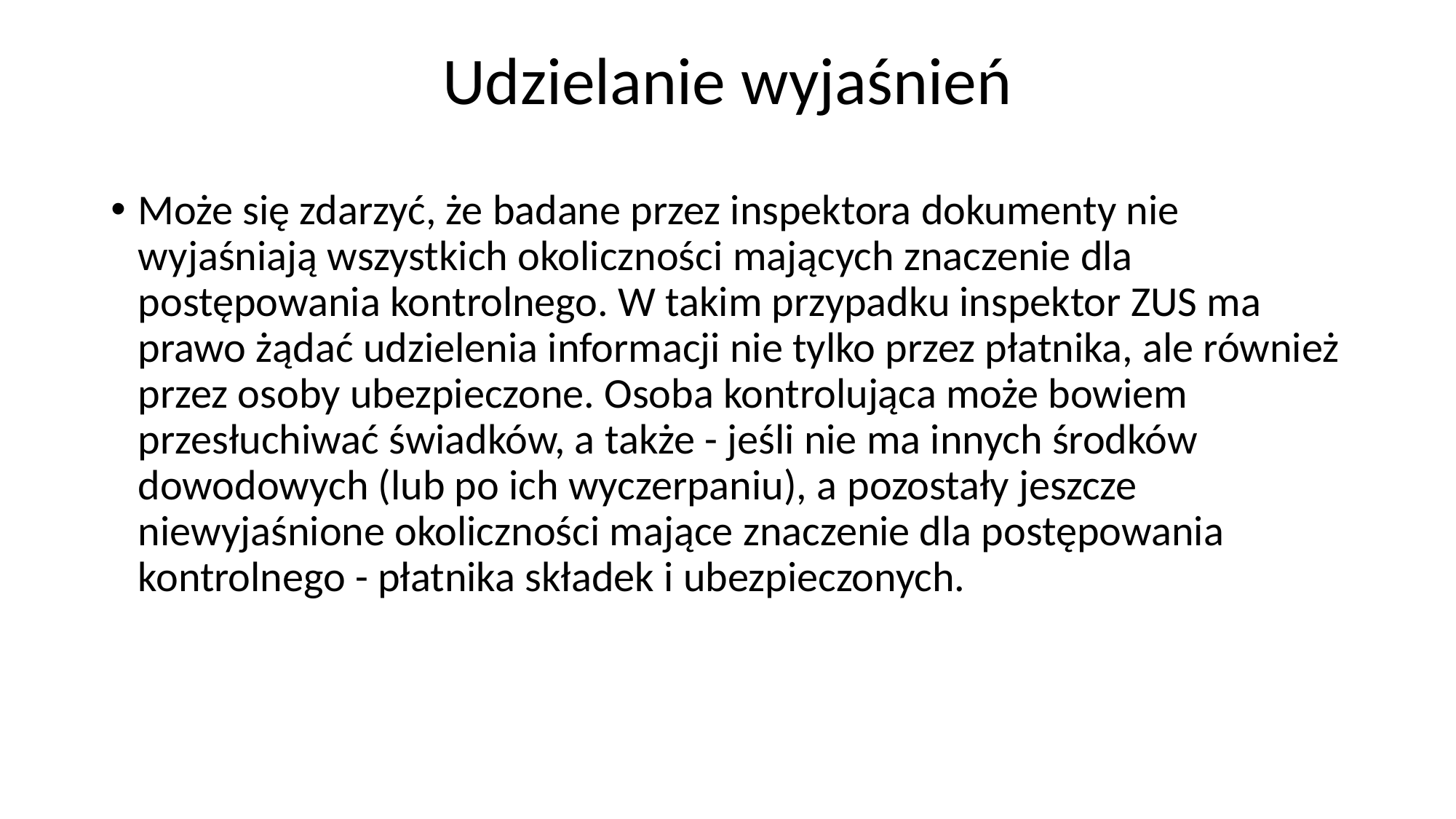

# Udzielanie wyjaśnień
Może się zdarzyć, że badane przez inspektora dokumenty nie wyjaśniają wszystkich okoliczności mających znaczenie dla postępowania kontrolnego. W takim przypadku inspektor ZUS ma prawo żądać udzielenia informacji nie tylko przez płatnika, ale również przez osoby ubezpieczone. Osoba kontrolująca może bowiem przesłuchiwać świadków, a także - jeśli nie ma innych środków dowodowych (lub po ich wyczerpaniu), a pozostały jeszcze niewyjaśnione okoliczności mające znaczenie dla postępowania kontrolnego - płatnika składek i ubezpieczonych.